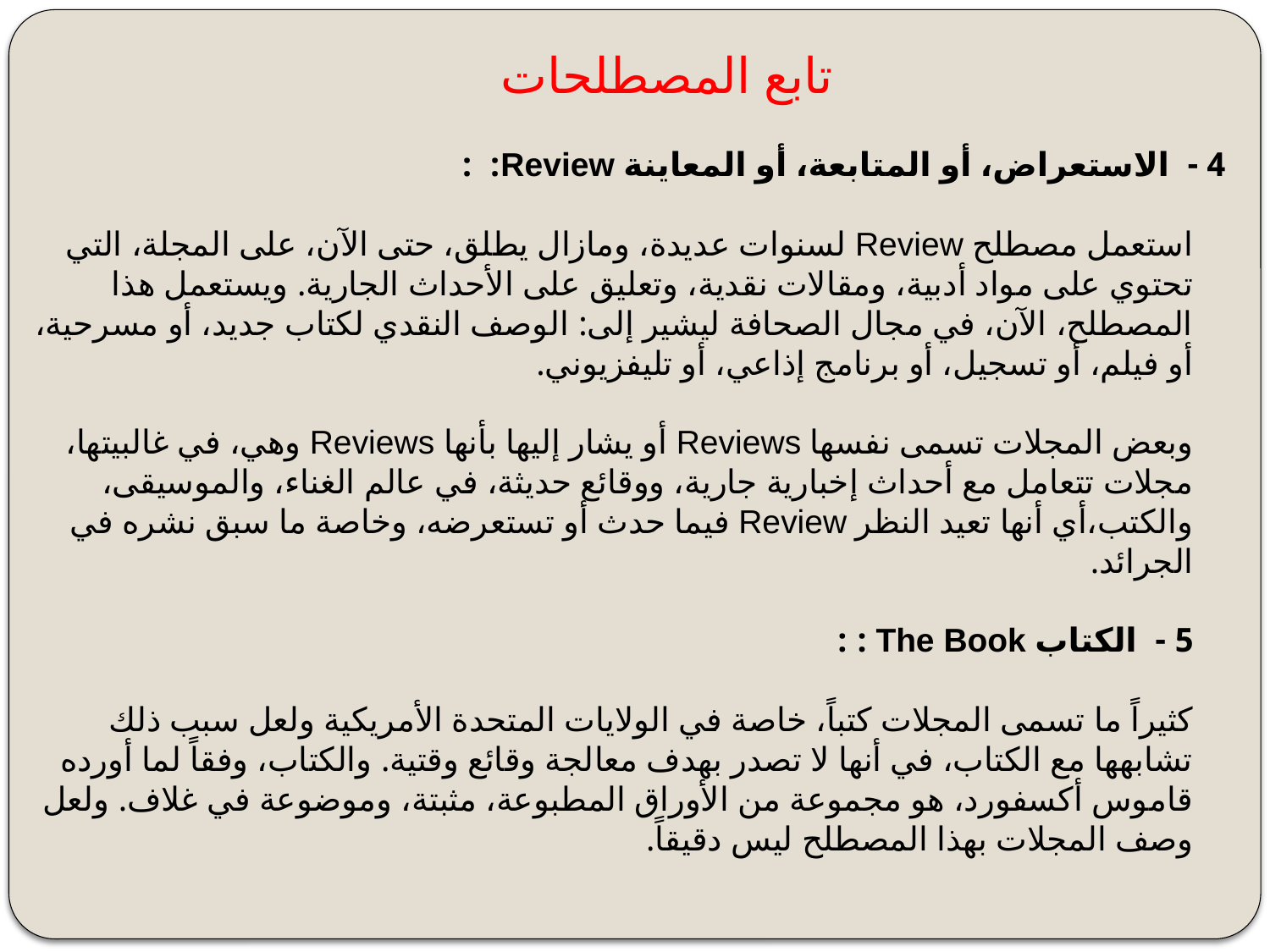

# تابع المصطلحات
4 -  الاستعراض، أو المتابعة، أو المعاينة Review:  :
استعمل مصطلح Review لسنوات عديدة، ومازال يطلق، حتى الآن، على المجلة، التي تحتوي على مواد أدبية، ومقالات نقدية، وتعليق على الأحداث الجارية. ويستعمل هذا المصطلح، الآن، في مجال الصحافة ليشير إلى: الوصف النقدي لكتاب جديد، أو مسرحية، أو فيلم، أو تسجيل، أو برنامج إذاعي، أو تليفزيوني. 
وبعض المجلات تسمى نفسها Reviews أو يشار إليها بأنها Reviews وهي، في غالبيتها، مجلات تتعامل مع أحداث إخبارية جارية، ووقائع حديثة، في عالم الغناء، والموسيقى، والكتب،أي أنها تعيد النظر Review فيما حدث أو تستعرضه، وخاصة ما سبق نشره في الجرائد. 
5 -  الكتاب The Book : :
كثيراً ما تسمى المجلات كتباً، خاصة في الولايات المتحدة الأمريكية ولعل سبب ذلك تشابهها مع الكتاب، في أنها لا تصدر بهدف معالجة وقائع وقتية. والكتاب، وفقاً لما أورده قاموس أكسفورد، هو مجموعة من الأوراق المطبوعة، مثبتة، وموضوعة في غلاف. ولعل وصف المجلات بهذا المصطلح ليس دقيقاً.